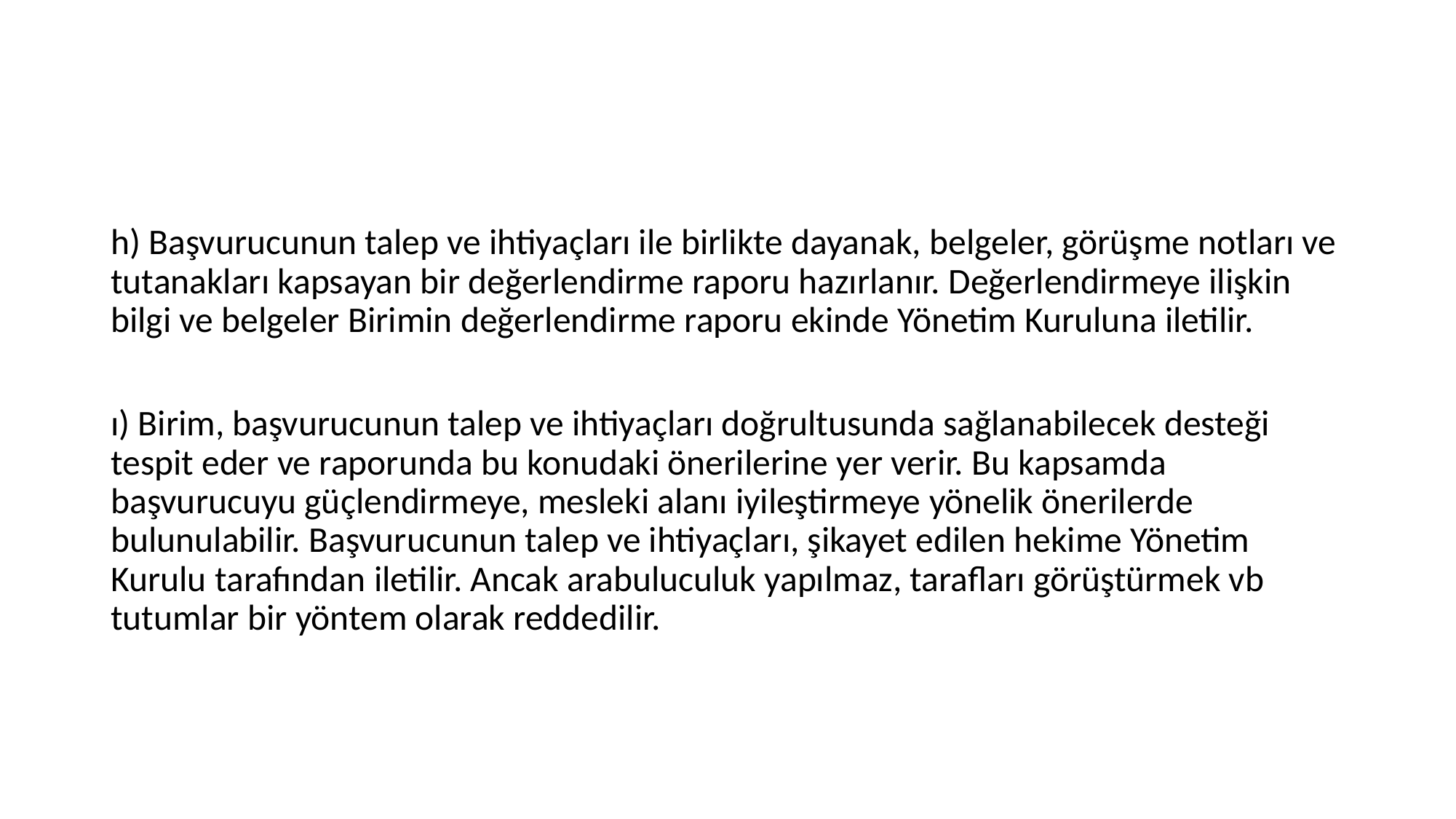

#
h) Başvurucunun talep ve ihtiyaçları ile birlikte dayanak, belgeler, görüşme notları ve tutanakları kapsayan bir değerlendirme raporu hazırlanır. Değerlendirmeye ilişkin bilgi ve belgeler Birimin değerlendirme raporu ekinde Yönetim Kuruluna iletilir.

ı) Birim, başvurucunun talep ve ihtiyaçları doğrultusunda sağlanabilecek desteği tespit eder ve raporunda bu konudaki önerilerine yer verir. Bu kapsamda başvurucuyu güçlendirmeye, mesleki alanı iyileştirmeye yönelik önerilerde bulunulabilir. Başvurucunun talep ve ihtiyaçları, şikayet edilen hekime Yönetim Kurulu tarafından iletilir. Ancak arabuluculuk yapılmaz, tarafları görüştürmek vb tutumlar bir yöntem olarak reddedilir.